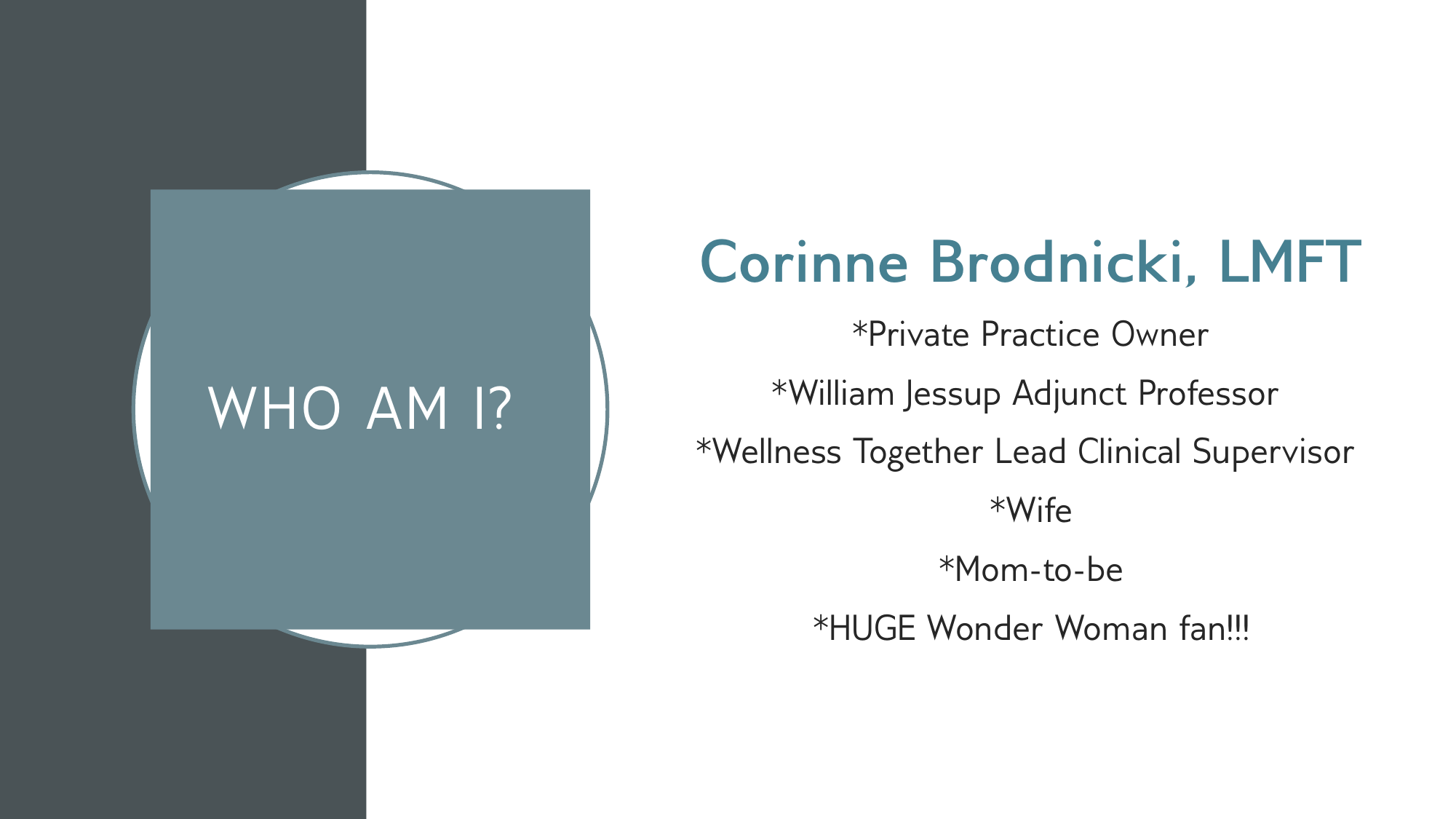

Corinne Brodnicki, LMFT
*Private Practice Owner
*William Jessup Adjunct Professor
*Wellness Together Lead Clinical Supervisor
*Wife
*Mom-to-be
*HUGE Wonder Woman fan!!!

# WHO AM I?